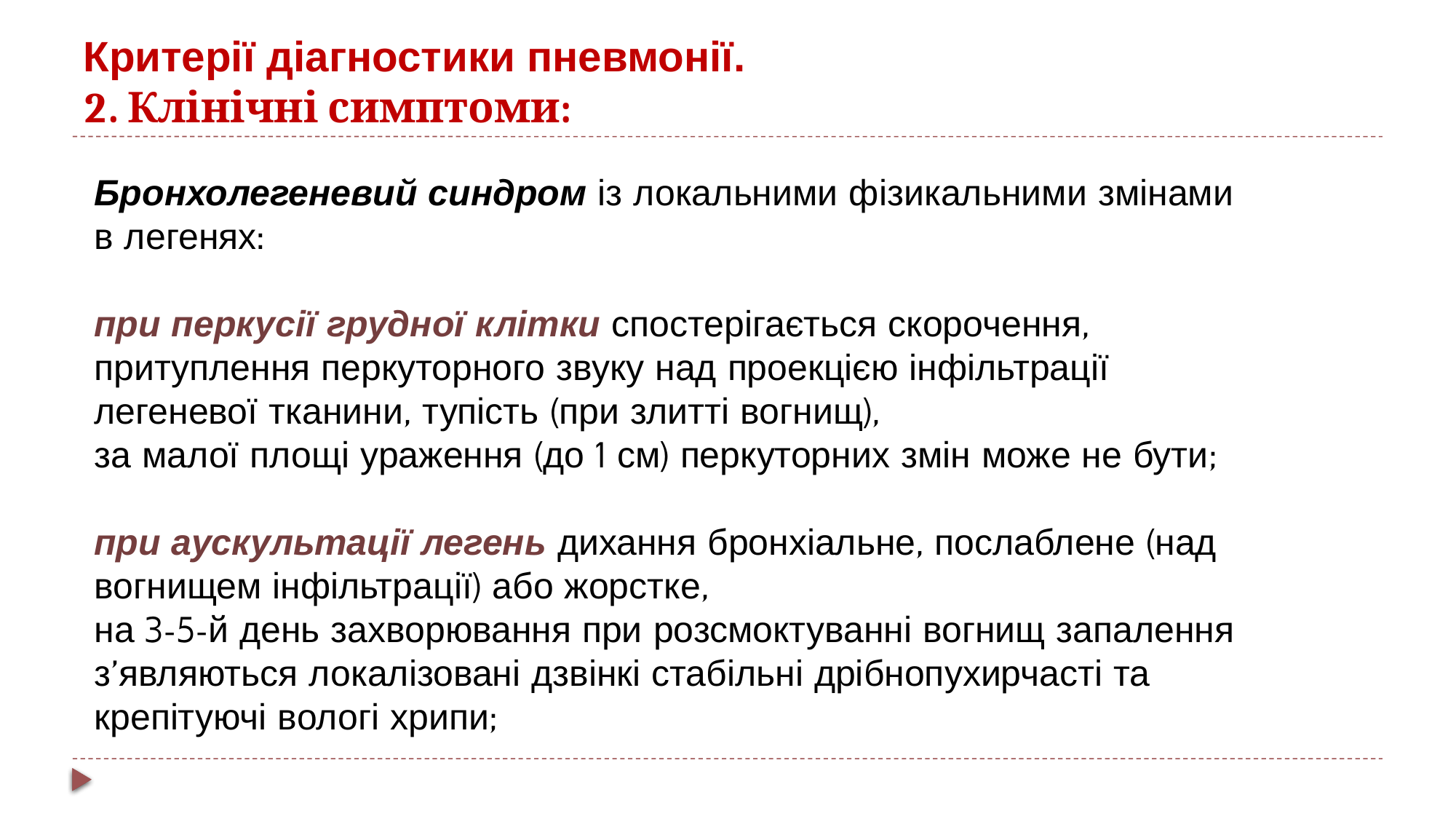

# Критерії діагностики пневмонії. 2. Клінічні симптоми:
Бронхолегеневий синдром із локальними фізикальними змінами в легенях:

при перкусії грудної клітки спостерігається скорочення, притуплення перкуторного звуку над проекцією інфільтрації легеневої тканини, тупість (при злитті вогнищ),
за малої площі ураження (до 1 см) перкуторних змін може не бути;

при аускультації легень дихання бронхіальне, послаблене (над вогнищем інфільтрації) або жорстке,
на 3-5-й день захворювання при розсмоктуванні вогнищ запалення з’являються локалізовані дзвінкі стабільні дрібнопухирчасті та крепітуючі вологі хрипи;